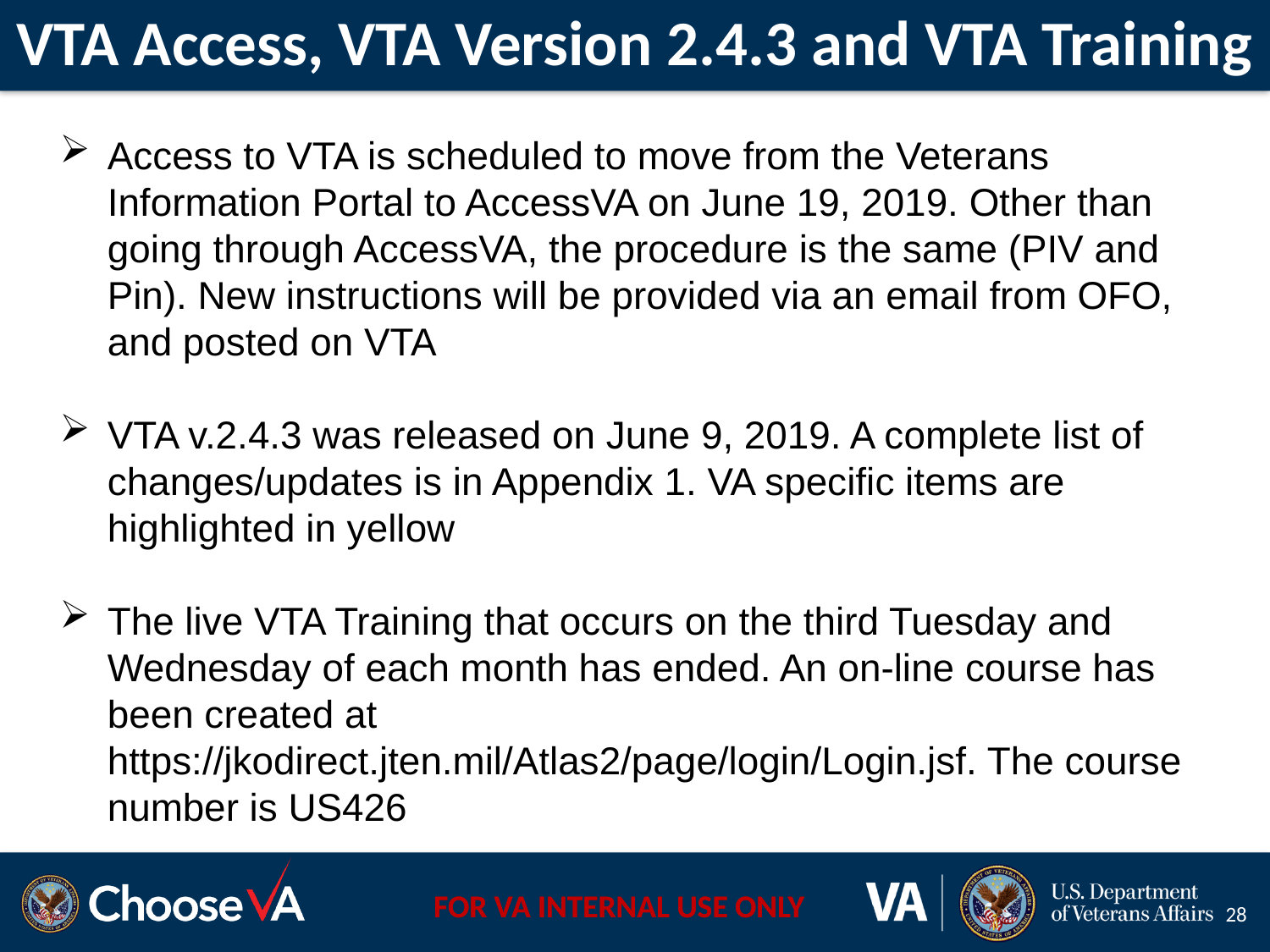

# VTA Access, VTA Version 2.4.3 and VTA Training
Access to VTA is scheduled to move from the Veterans Information Portal to AccessVA on June 19, 2019. Other than going through AccessVA, the procedure is the same (PIV and Pin). New instructions will be provided via an email from OFO, and posted on VTA

VTA v.2.4.3 was released on June 9, 2019. A complete list of changes/updates is in Appendix 1. VA specific items are highlighted in yellow

The live VTA Training that occurs on the third Tuesday and Wednesday of each month has ended. An on-line course has been created at https://jkodirect.jten.mil/Atlas2/page/login/Login.jsf. The course number is US426
28